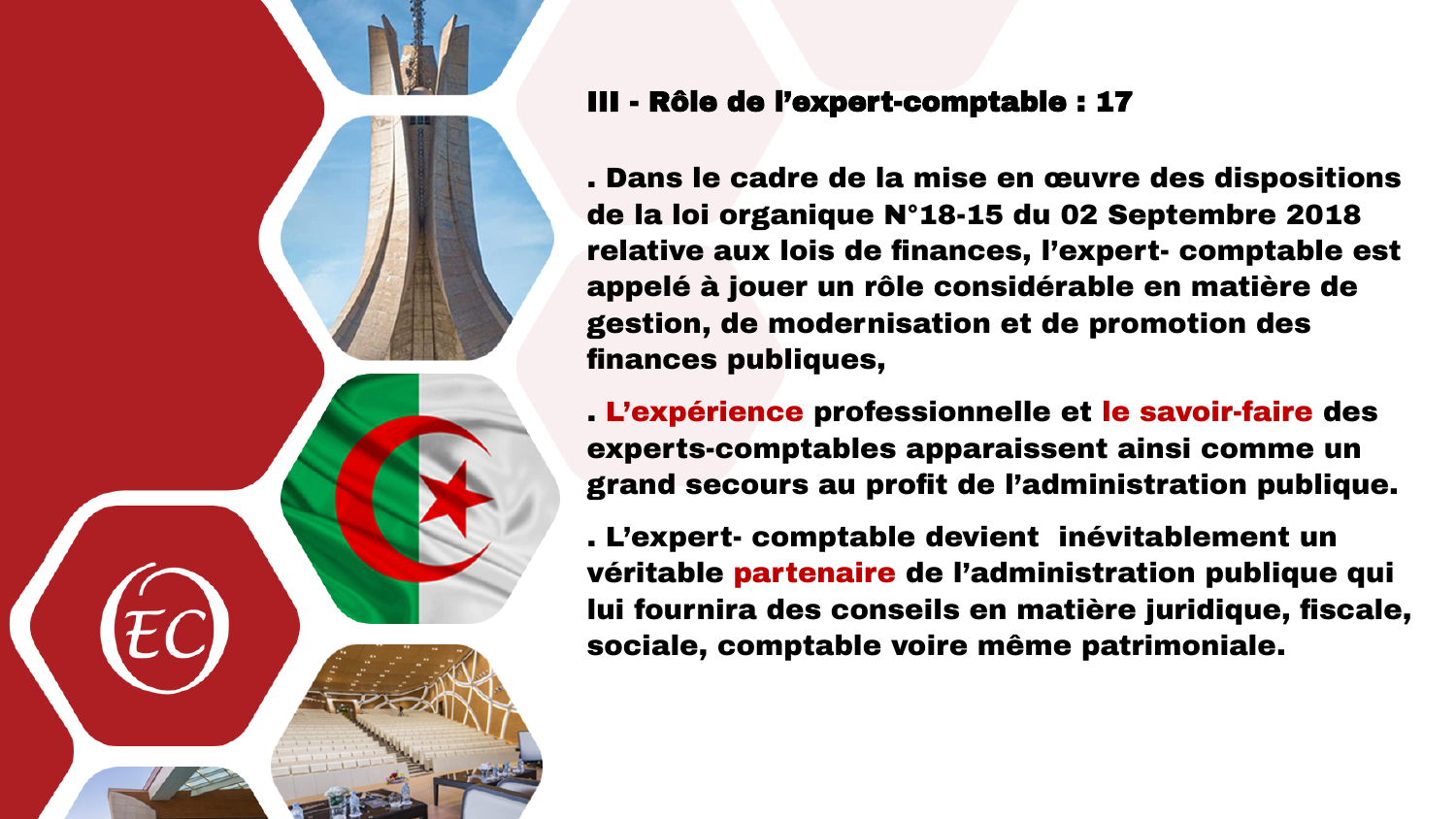

III - Rôle de l’expert-comptable : 17
. Dans le cadre de la mise en œuvre des dispositions de la loi organique N°18-15 du 02 Septembre 2018 relative aux lois de finances, l’expert- comptable est appelé à jouer un rôle considérable en matière de gestion, de modernisation et de promotion des finances publiques,
. L’expérience professionnelle et le savoir-faire des experts-comptables apparaissent ainsi comme un grand secours au profit de l’administration publique.
. L’expert- comptable devient  inévitablement un véritable partenaire de l’administration publique qui lui fournira des conseils en matière juridique, fiscale, sociale, comptable voire même patrimoniale.